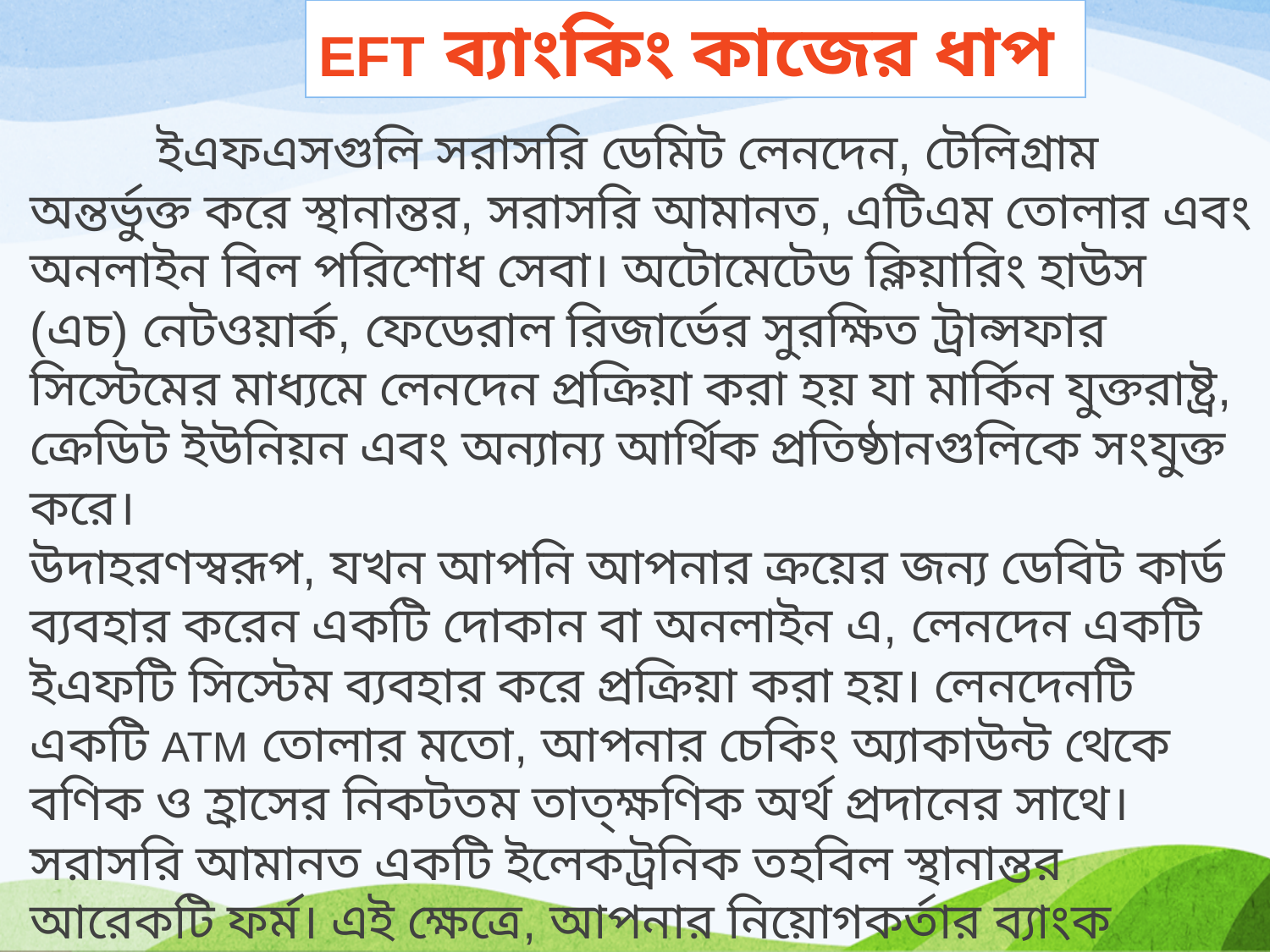

EFT ব্যাংকিং কাজের ধাপ
	ইএফএসগুলি সরাসরি ডেমিট লেনদেন, টেলিগ্রাম অন্তর্ভুক্ত করে স্থানান্তর, সরাসরি আমানত, এটিএম তোলার এবং অনলাইন বিল পরিশোধ সেবা। অটোমেটেড ক্লিয়ারিং হাউস (এচ) নেটওয়ার্ক, ফেডেরাল রিজার্ভের সুরক্ষিত ট্রান্সফার সিস্টেমের মাধ্যমে লেনদেন প্রক্রিয়া করা হয় যা মার্কিন যুক্তরাষ্ট্র, ক্রেডিট ইউনিয়ন এবং অন্যান্য আর্থিক প্রতিষ্ঠানগুলিকে সংযুক্ত করে।
উদাহরণস্বরূপ, যখন আপনি আপনার ক্রয়ের জন্য ডেবিট কার্ড ব্যবহার করেন একটি দোকান বা অনলাইন এ, লেনদেন একটি ইএফটি সিস্টেম ব্যবহার করে প্রক্রিয়া করা হয়। লেনদেনটি একটি ATM তোলার মতো, আপনার চেকিং অ্যাকাউন্ট থেকে বণিক ও হ্রাসের নিকটতম তাত্ক্ষণিক অর্থ প্রদানের সাথে।
সরাসরি আমানত একটি ইলেকট্রনিক তহবিল স্থানান্তর আরেকটি ফর্ম। এই ক্ষেত্রে, আপনার নিয়োগকর্তার ব্যাংক অ্যাকাউন্ট থেকে তহবিল আপনার ব্যাংক একাউন্টে বৈদ্যুতিন স্থানান্তরিত হয়, কাগজ-ভিত্তিক পেমেন্ট সিস্টেমের প্রয়োজন নেই।